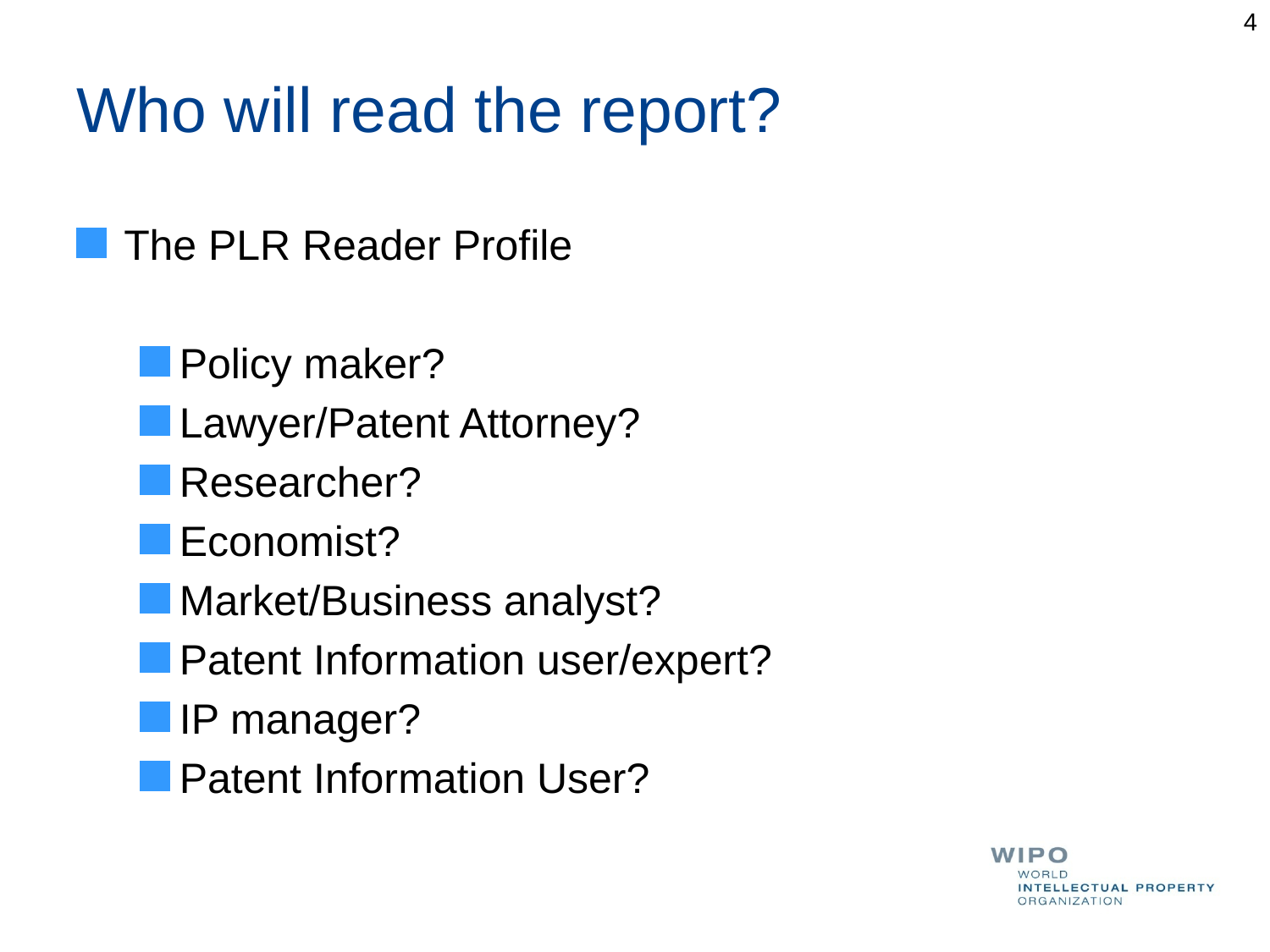

4
# Who will read the report?
The PLR Reader Profile

Policy maker?
Lawyer/Patent Attorney?
Researcher?
Economist?
Market/Business analyst?
Patent Information user/expert?
IP manager?
Patent Information User?